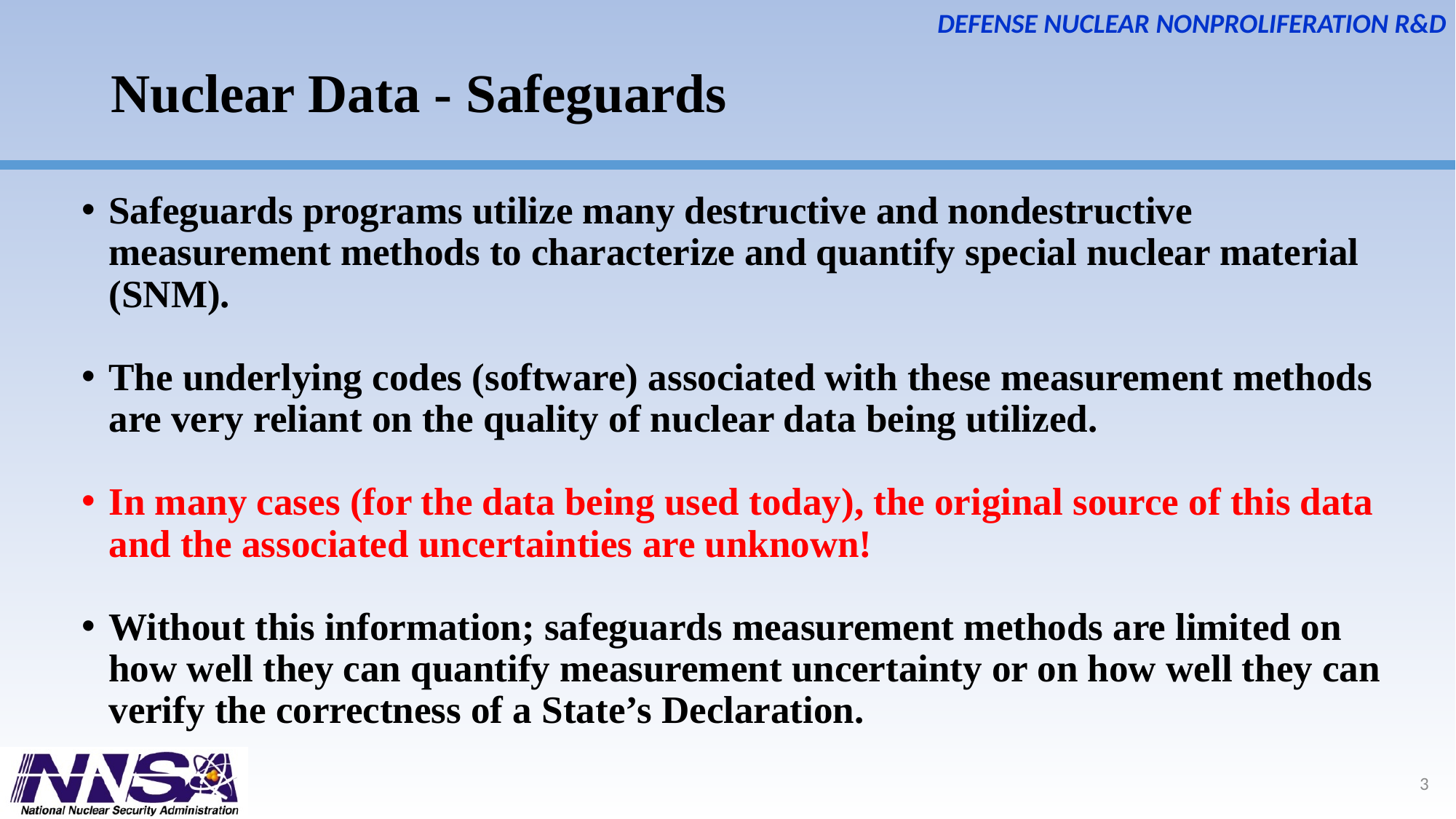

# Nuclear Data - Safeguards
Safeguards programs utilize many destructive and nondestructive measurement methods to characterize and quantify special nuclear material (SNM).

The underlying codes (software) associated with these measurement methods are very reliant on the quality of nuclear data being utilized.

In many cases (for the data being used today), the original source of this data and the associated uncertainties are unknown!

Without this information; safeguards measurement methods are limited on how well they can quantify measurement uncertainty or on how well they can verify the correctness of a State’s Declaration.